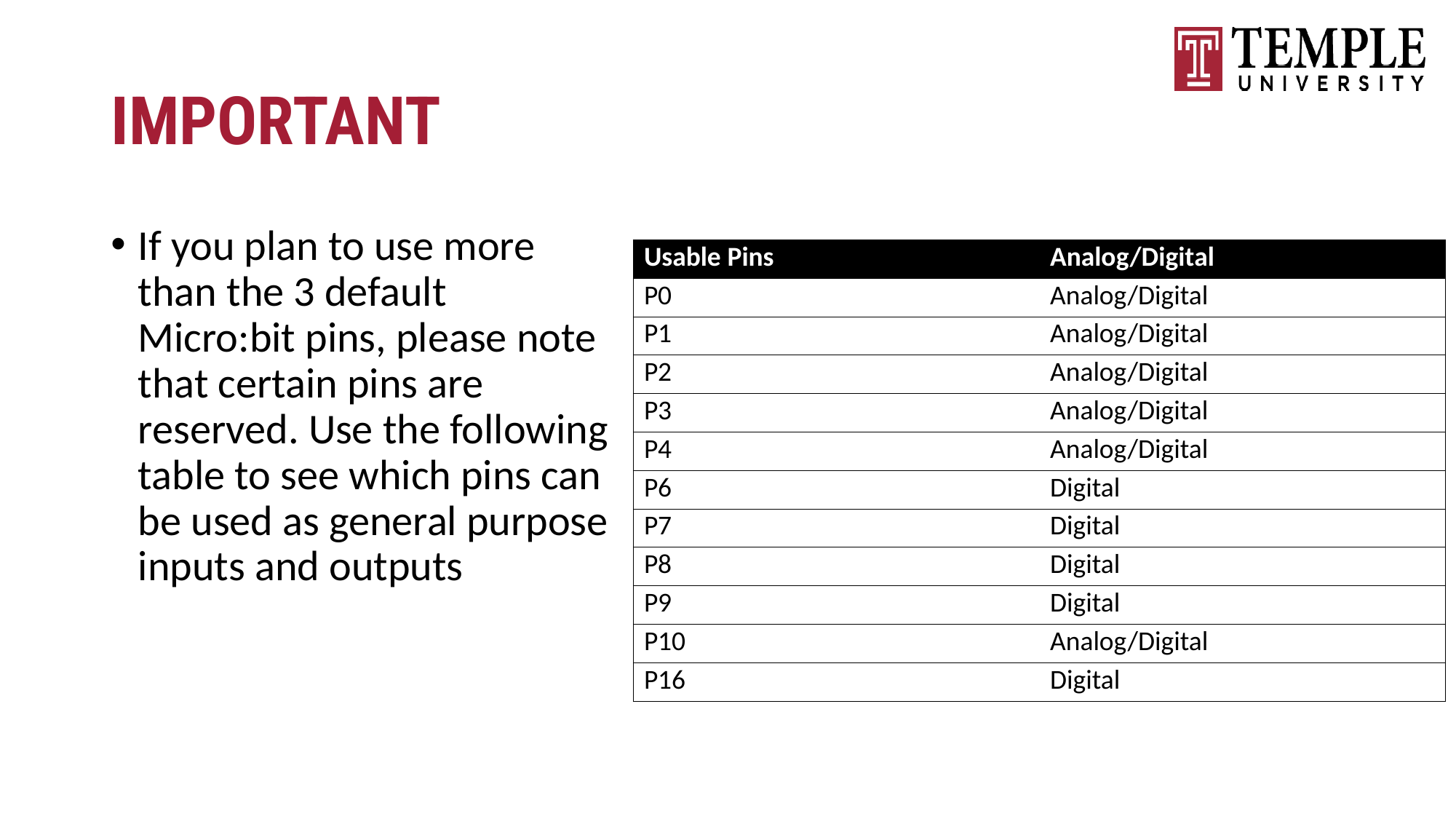

# IMPORTANT
If you plan to use more than the 3 default Micro:bit pins, please note that certain pins are reserved. Use the following table to see which pins can be used as general purpose inputs and outputs
| Usable Pins | Analog/Digital |
| --- | --- |
| P0 | Analog/Digital |
| P1 | Analog/Digital |
| P2 | Analog/Digital |
| P3 | Analog/Digital |
| P4 | Analog/Digital |
| P6 | Digital |
| P7 | Digital |
| P8 | Digital |
| P9 | Digital |
| P10 | Analog/Digital |
| P16 | Digital |